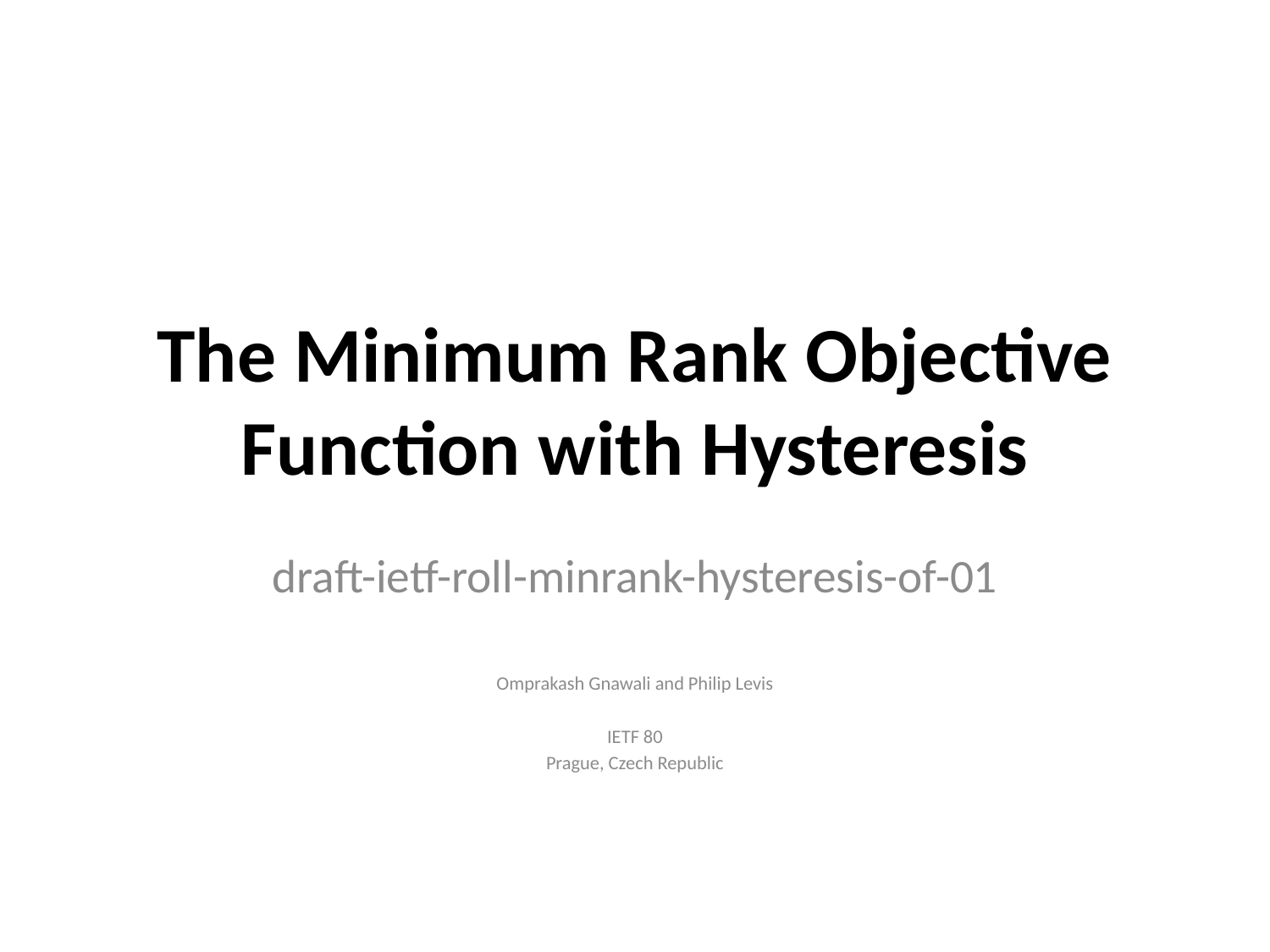

# The Minimum Rank Objective Function with Hysteresis
draft-ietf-roll-minrank-hysteresis-of-01

Omprakash Gnawali and Philip Levis

IETF 80
Prague, Czech Republic